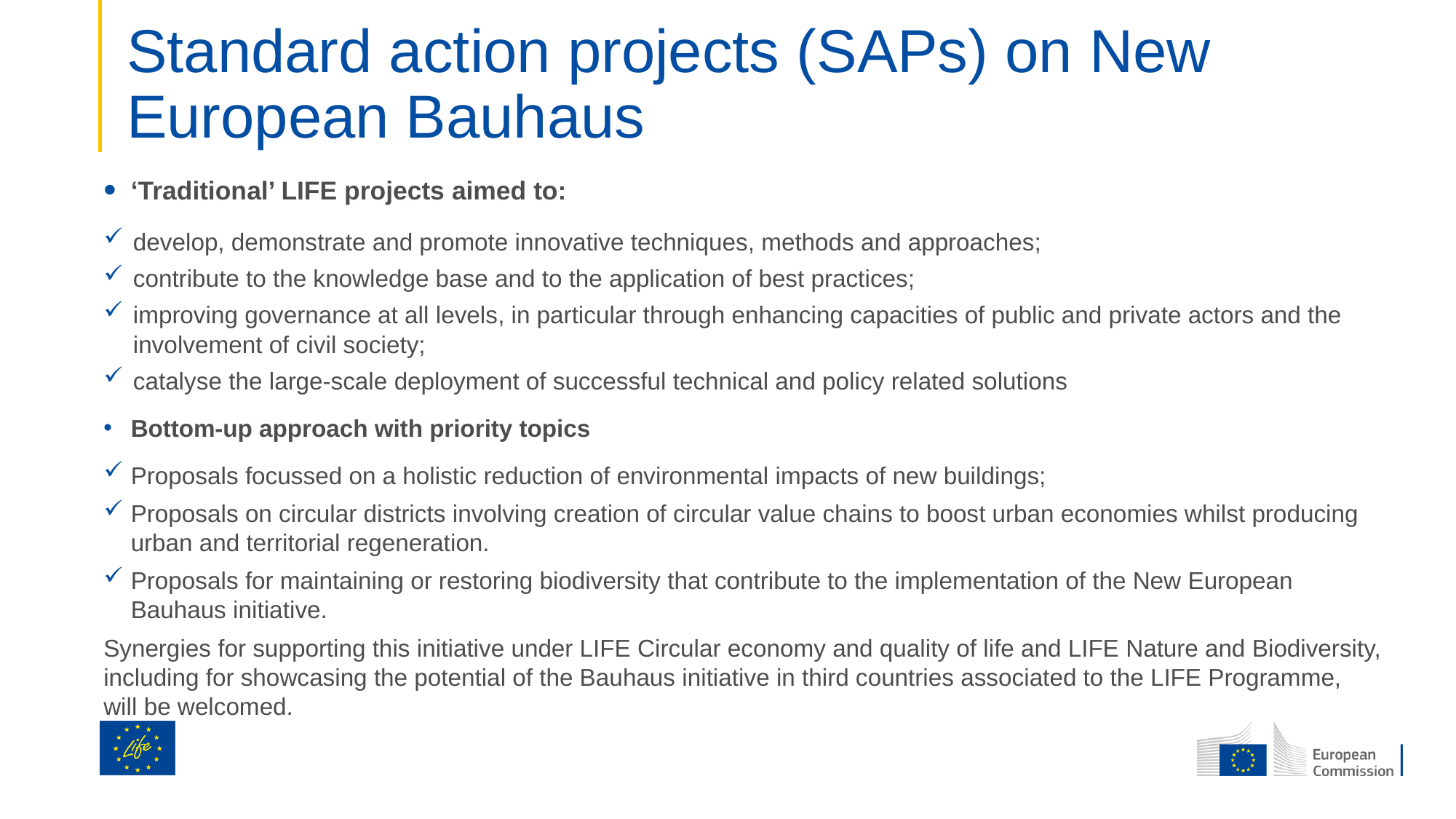

# Standard action projects (SAPs) on New European Bauhaus
‘Traditional’ LIFE projects aimed to:
develop, demonstrate and promote innovative techniques, methods and approaches;
contribute to the knowledge base and to the application of best practices;
improving governance at all levels, in particular through enhancing capacities of public and private actors and the involvement of civil society;
catalyse the large-scale deployment of successful technical and policy related solutions
Bottom-up approach with priority topics
Proposals focussed on a holistic reduction of environmental impacts of new buildings;
Proposals on circular districts involving creation of circular value chains to boost urban economies whilst producing urban and territorial regeneration.
Proposals for maintaining or restoring biodiversity that contribute to the implementation of the New European Bauhaus initiative.
Synergies for supporting this initiative under LIFE Circular economy and quality of life and LIFE Nature and Biodiversity, including for showcasing the potential of the Bauhaus initiative in third countries associated to the LIFE Programme, will be welcomed.